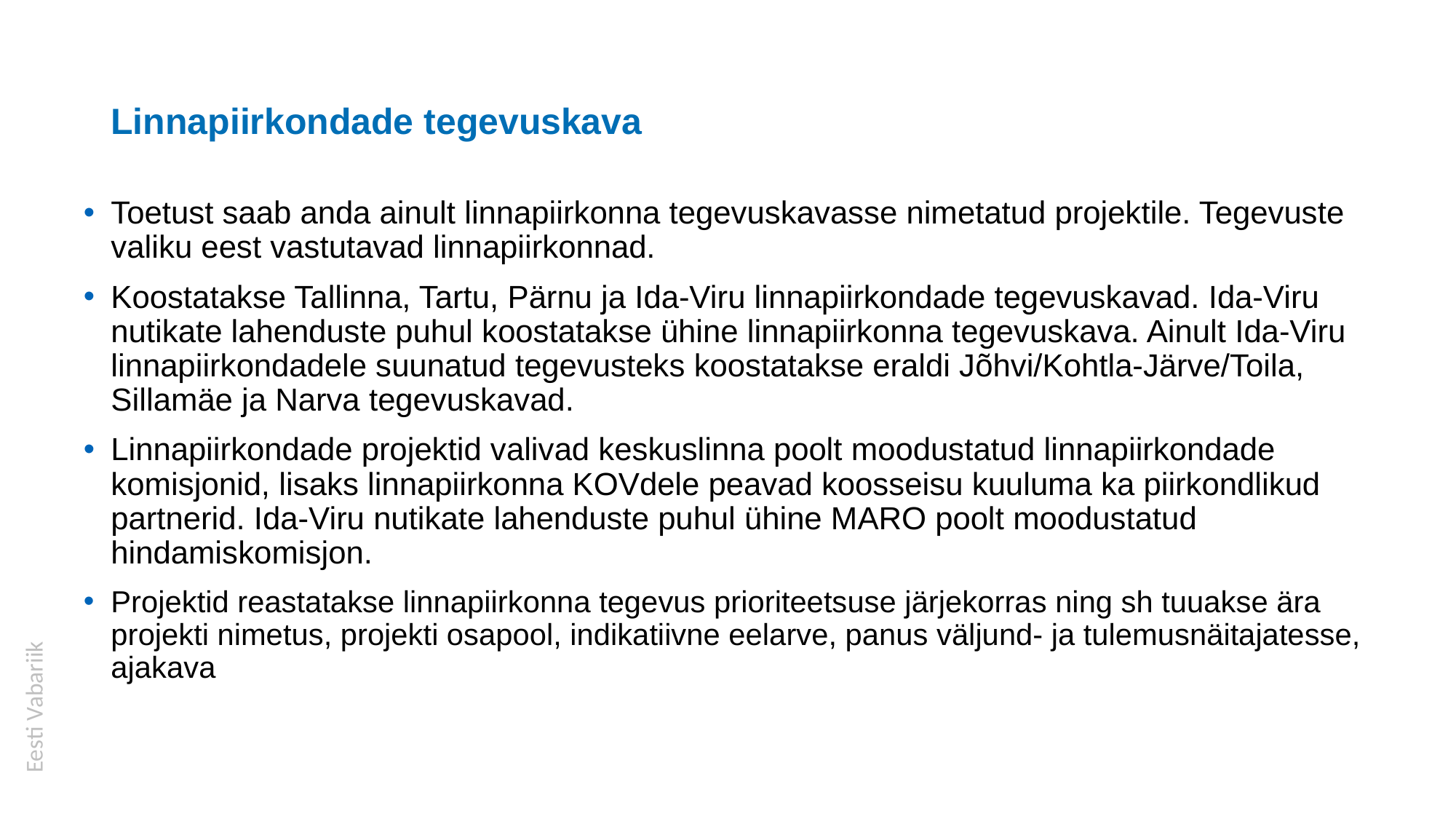

# Linnapiirkondade tegevuskava
Toetust saab anda ainult linnapiirkonna tegevuskavasse nimetatud projektile. Tegevuste valiku eest vastutavad linnapiirkonnad.
Koostatakse Tallinna, Tartu, Pärnu ja Ida-Viru linnapiirkondade tegevuskavad. Ida-Viru nutikate lahenduste puhul koostatakse ühine linnapiirkonna tegevuskava. Ainult Ida-Viru linnapiirkondadele suunatud tegevusteks koostatakse eraldi Jõhvi/Kohtla-Järve/Toila, Sillamäe ja Narva tegevuskavad.
Linnapiirkondade projektid valivad keskuslinna poolt moodustatud linnapiirkondade komisjonid, lisaks linnapiirkonna KOVdele peavad koosseisu kuuluma ka piirkondlikud partnerid. Ida-Viru nutikate lahenduste puhul ühine MARO poolt moodustatud hindamiskomisjon.
Projektid reastatakse linnapiirkonna tegevus prioriteetsuse järjekorras ning sh tuuakse ära projekti nimetus, projekti osapool, indikatiivne eelarve, panus väljund- ja tulemusnäitajatesse, ajakava